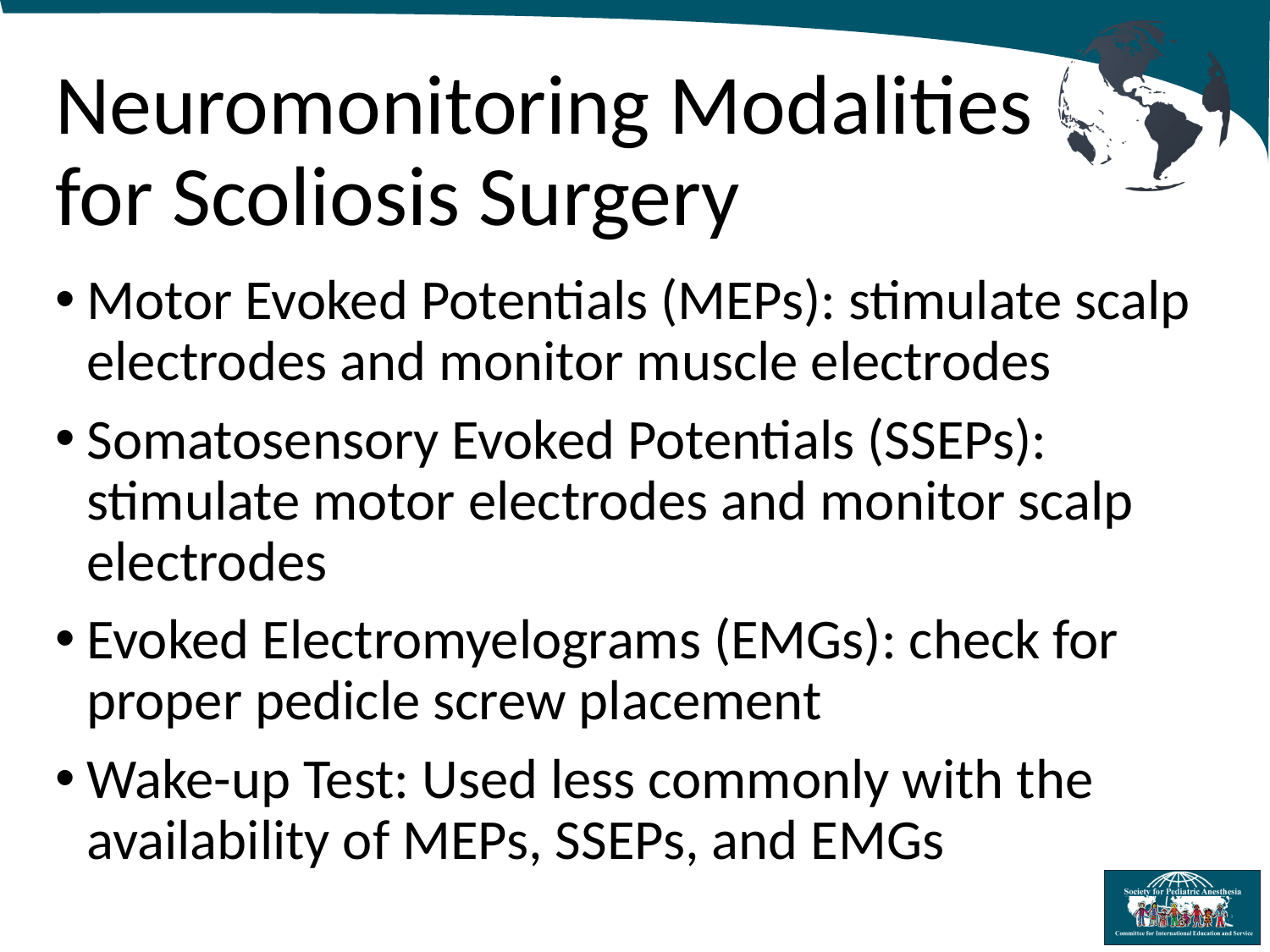

# Neuromonitoring Modalities for Scoliosis Surgery
Motor Evoked Potentials (MEPs): stimulate scalp electrodes and monitor muscle electrodes
Somatosensory Evoked Potentials (SSEPs): stimulate motor electrodes and monitor scalp electrodes
Evoked Electromyelograms (EMGs): check for proper pedicle screw placement
Wake-up Test: Used less commonly with the availability of MEPs, SSEPs, and EMGs